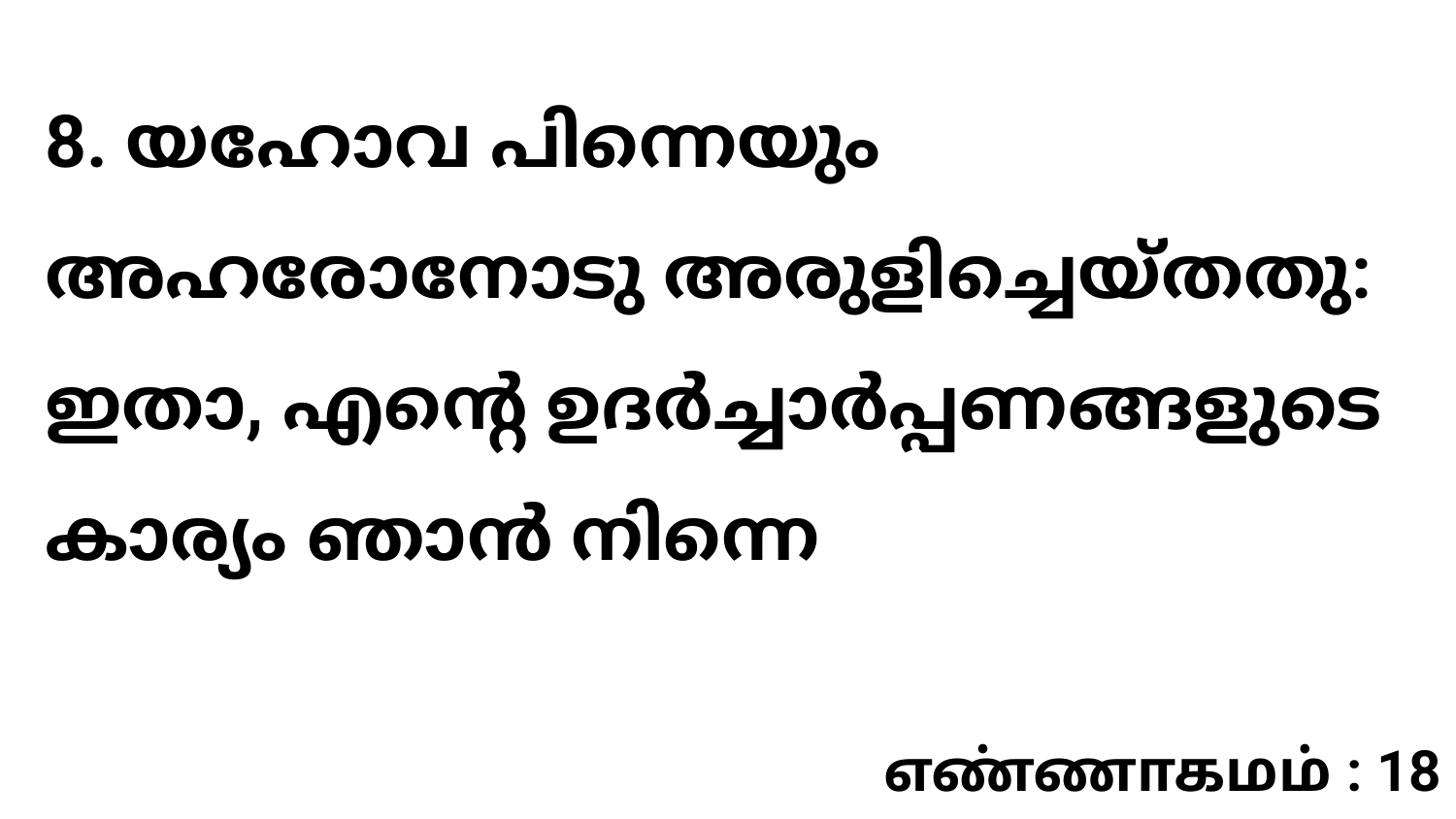

8. യഹോവ പിന്നെയും അഹരോനോടു അരുളിച്ചെയ്തതു: ഇതാ, എന്റെ ഉദർച്ചാർപ്പണങ്ങളുടെ കാര്യം ഞാൻ നിന്നെ
எண்ணாகமம் : 18